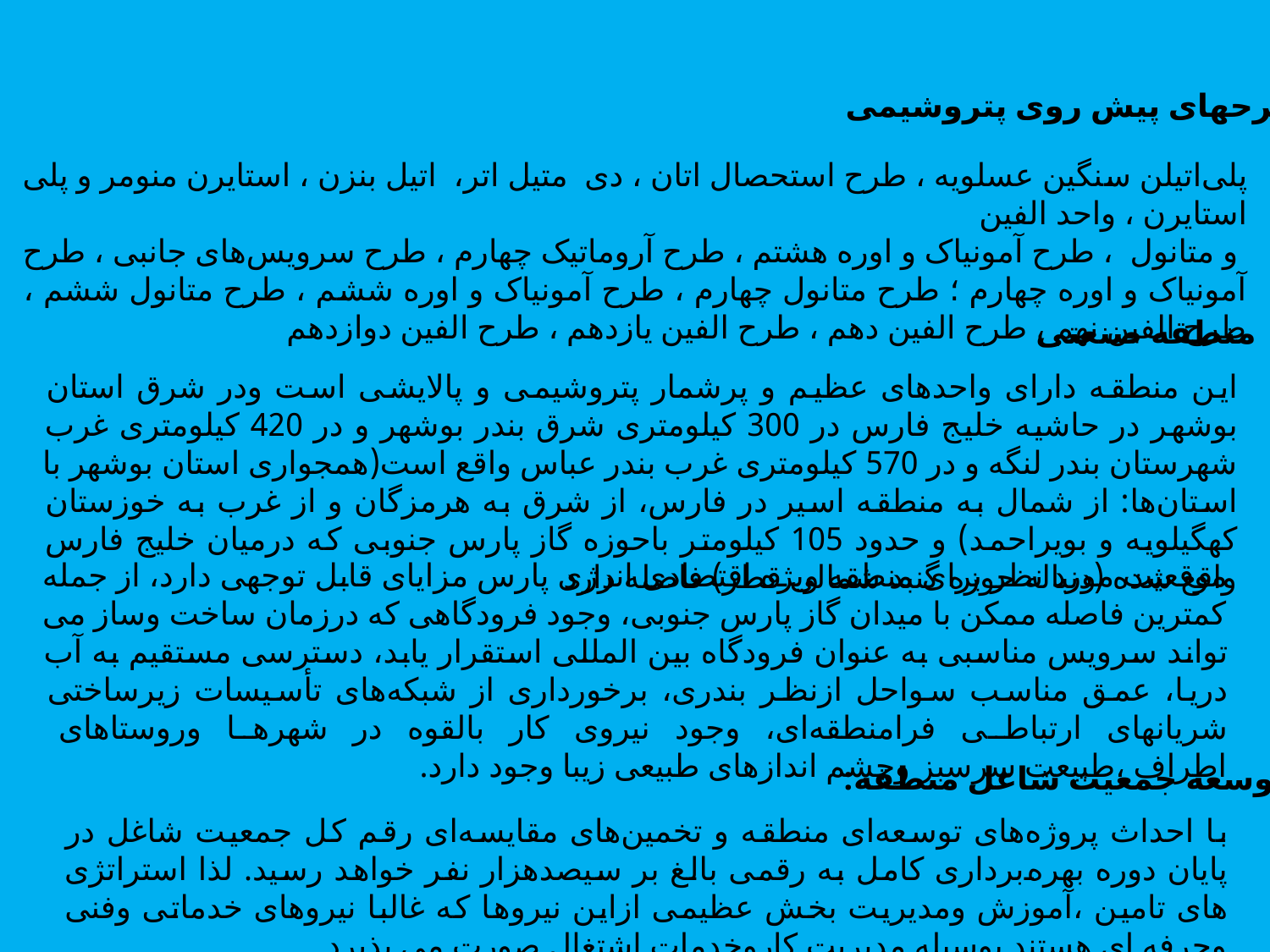

طرحهای پیش روی پتروشیمی
پلی‌اتیلن سنگین عسلویه ، طرح استحصال اتان ، دی  متیل اتر،  اتیل بنزن ، استایرن منومر و پلی استایرن ، واحد الفین
 و متانول  ، طرح آمونیاک و اوره هشتم ، طرح آروماتیک چهارم ، طرح سرویس‌های جانبی ، طرح آمونیاک و اوره چهارم ؛ طرح متانول چهارم ، طرح آمونیاک و اوره ششم ، طرح متانول ششم ، طرح الفین نهم ، طرح الفین دهم ، طرح الفین یازدهم ، طرح الفین دوازدهم
منطقه صنعتی
این منطقه دارای واحدهای عظیم و پرشمار پتروشیمی و پالایشی است ودر شرق استان بوشهر در حاشیه خلیج فارس در 300 کیلومتری شرق بندر بوشهر و در 420 کیلومتری غرب شهرستان بندر لنگه و در 570 کیلومتری غرب بندر عباس واقع است(همجواری استان بوشهر با استان‌ها: از شمال به منطقه اسیر در فارس، از شرق به هرمزگان و از غرب به خوزستان کهگیلویه و بویراحمد) و حدود 105 کیلومتر باحوزه گاز پارس جنوبی که درمیان خلیج فارس واقع شده (دنباله حوزه گنبد شمالی قطر) فاصله دارد
موقعیت مورد نظر برای منطقه ویژه اقتصادی انرژی پارس مزایای قابل توجهی دارد، از جمله کمترین فاصله ممکن با میدان گاز پارس جنوبی، وجود فرودگاهی که درزمان ساخت وساز می تواند سرویس مناسبی به عنوان فرودگاه بین المللی استقرار یابد، دسترسی مستقیم به آب دریا، عمق مناسب سواحل ازنظر بندری، برخورداری از شبکه‌های تأسیسات زیرساختی شریانهای ارتباطی فرامنطقه‌ای، وجود نیروی کار بالقوه در شهرها وروستاهای اطراف ،طبیعت سرسبز وچشم اندازهای طبیعی زیبا وجود دارد.
توسعه جمعیت شاغل منطقه:
با احداث پروژه‌های توسعه‌ای منطقه و تخمین‌های مقایسه‌ای رقم کل جمعیت شاغل در پایان دوره بهر‌ه‌برداری کامل به رقمی بالغ بر سیصدهزار نفر خواهد رسید. لذا استراتژی های تامین ،آموزش ومدیریت بخش عظیمی ازاین نیروها که غالبا نیروهای خدماتی وفنی وحرفه ای هستند بوسیله مدیریت کاروخدمات اشتغال صورت می پذیرد .